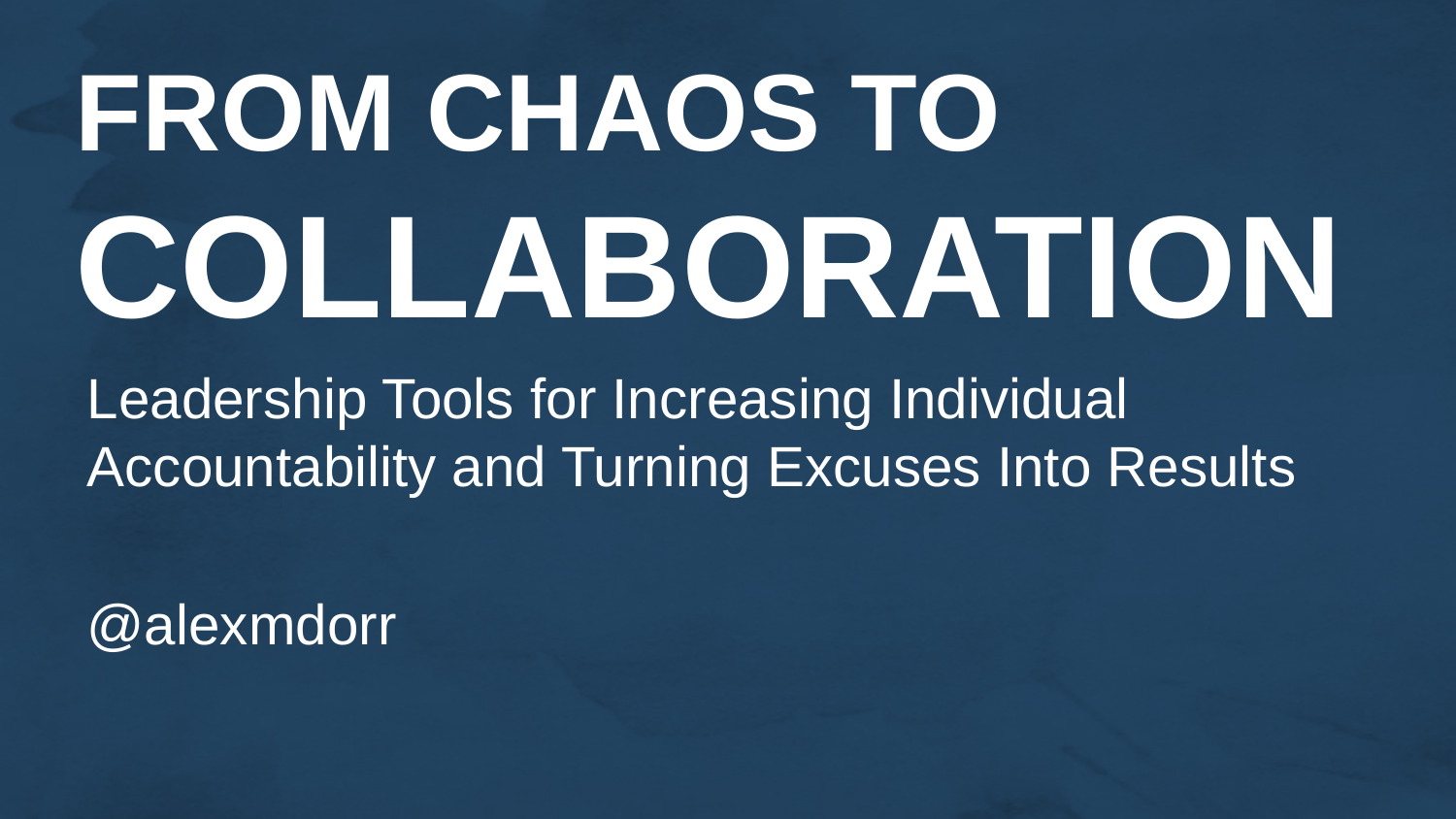

# FROM CHAOS TO COLLABORATION
Leadership Tools for Increasing Individual Accountability and Turning Excuses Into Results

@alexmdorr